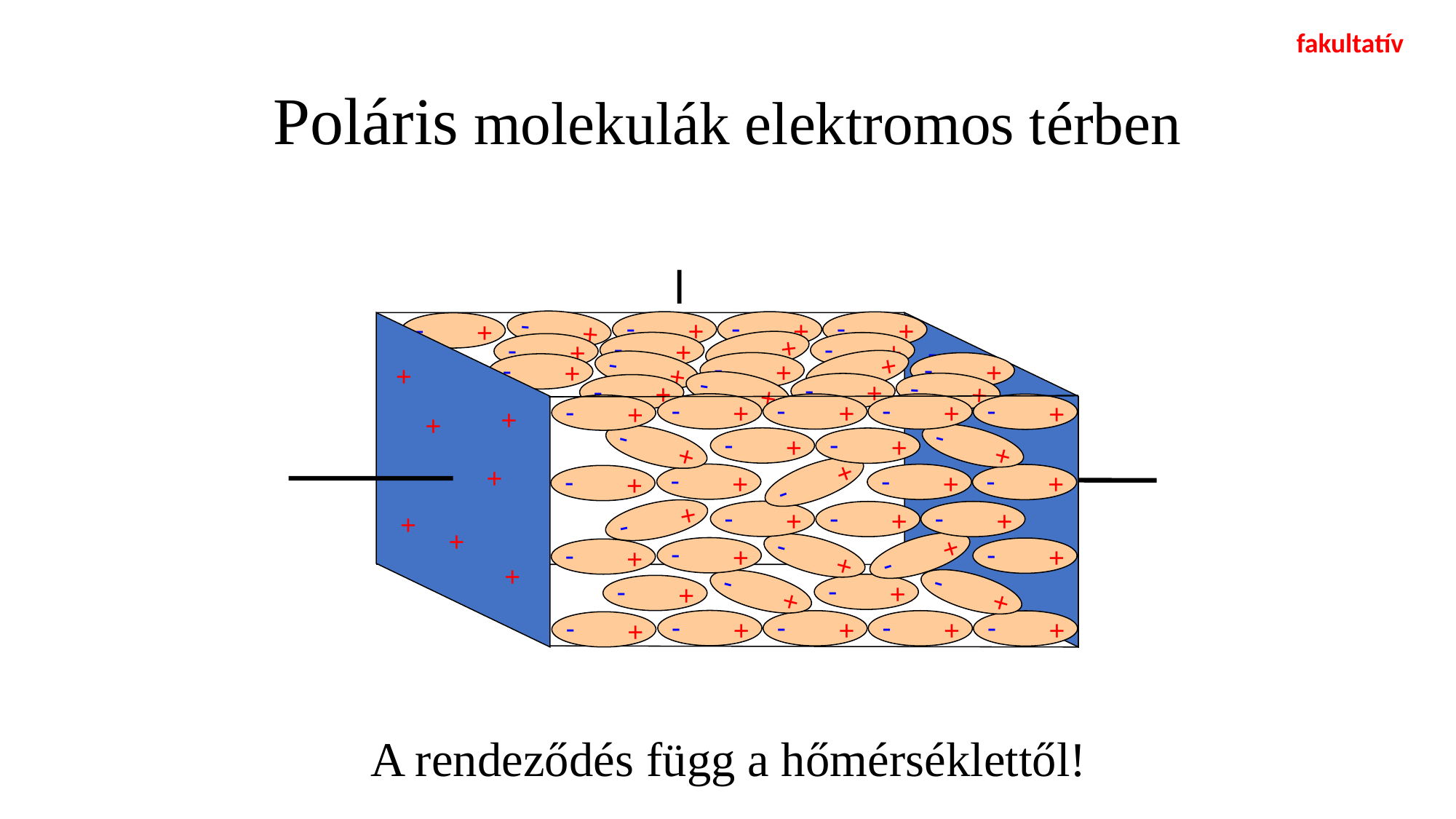

fakultatív
# Poláris molekulák elektromos térben
l
-
+

-
+

-
+

-
+

-
+

-
+

-
+

-
+

-
+

-
-
-
-
-
-
-
-
+

-
+

-
+

-
+

-
+

+
+
+
+
+
+
+
-
+

-
+

-
+

-
+

-
+

-
+

-
+

-
+

-
+

-
+

-
+

-
+

-
+

-
+

-
+

-
+

-
+

-
+

-
+

-
+

-
+

-
+

-
+

-
+

-
+

-
+

-
+

-
+

-
+

-
+

-
+

-
+

-
+

-
+

-
+

-
+

A rendeződés függ a hőmérséklettől!